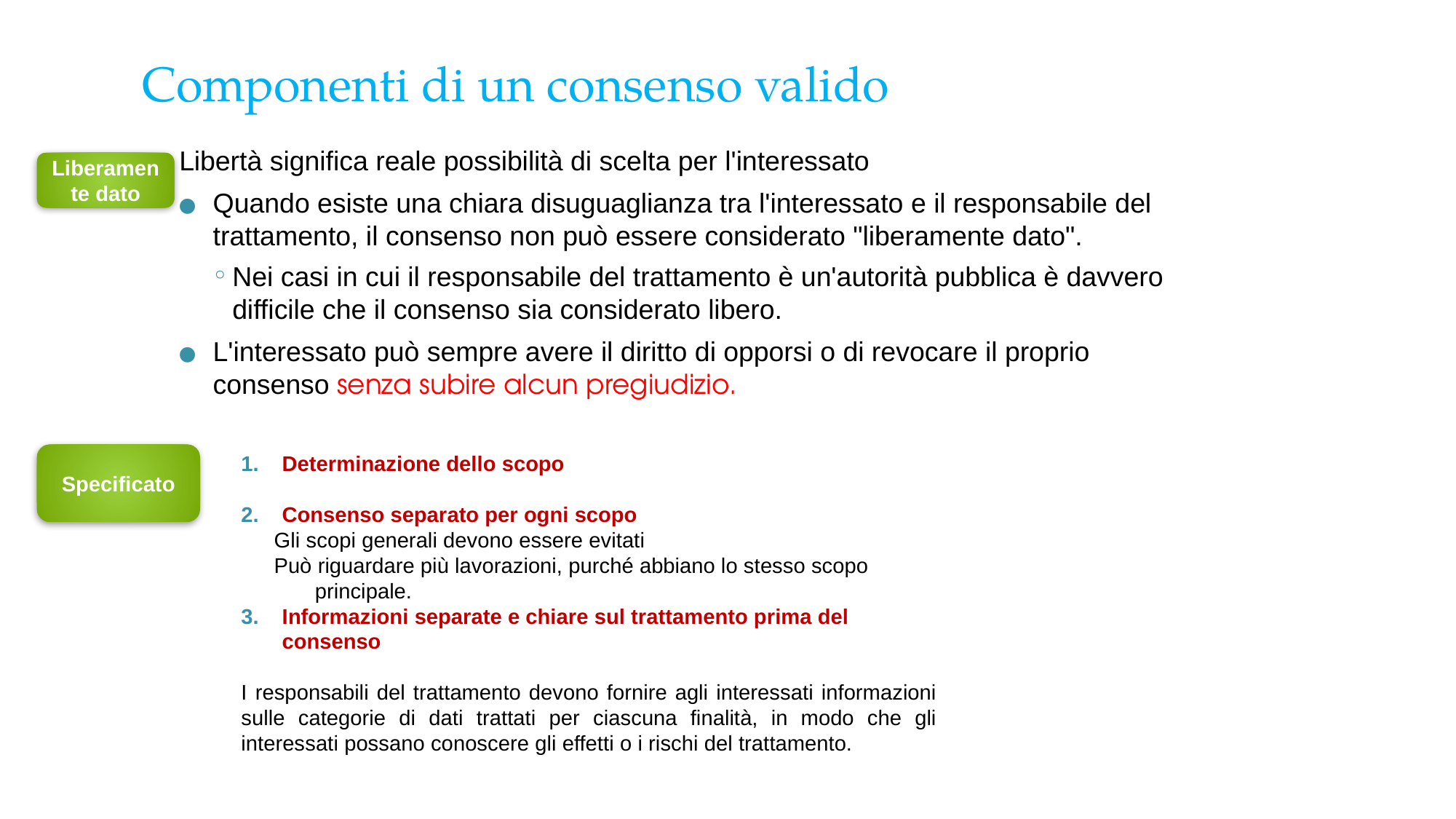

# Componenti di un consenso valido
Libertà significa reale possibilità di scelta per l'interessato
Quando esiste una chiara disuguaglianza tra l'interessato e il responsabile del trattamento, il consenso non può essere considerato "liberamente dato".
Nei casi in cui il responsabile del trattamento è un'autorità pubblica è davvero difficile che il consenso sia considerato libero.
L'interessato può sempre avere il diritto di opporsi o di revocare il proprio consenso senza subire alcun pregiudizio.
Liberamente dato
Specificato
Determinazione dello scopo

Consenso separato per ogni scopo
Gli scopi generali devono essere evitati
Può riguardare più lavorazioni, purché abbiano lo stesso scopo principale.
Informazioni separate e chiare sul trattamento prima del consenso

I responsabili del trattamento devono fornire agli interessati informazioni sulle categorie di dati trattati per ciascuna finalità, in modo che gli interessati possano conoscere gli effetti o i rischi del trattamento.